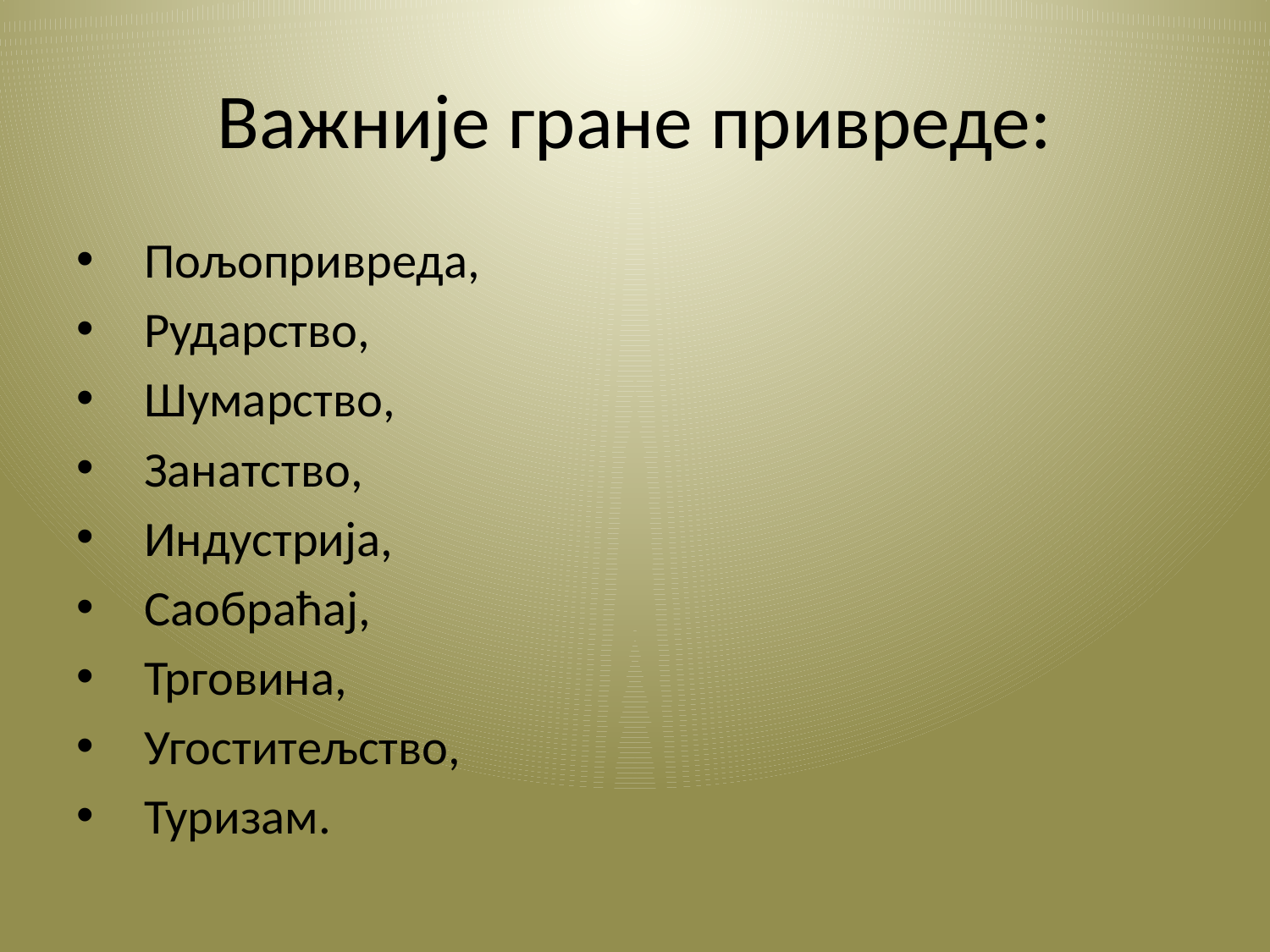

# Важније гране привреде:
Пољопривреда,
Рударство,
Шумарство,
Занатство,
Индустрија,
Саобраћај,
Трговина,
Угоститељство,
Туризам.